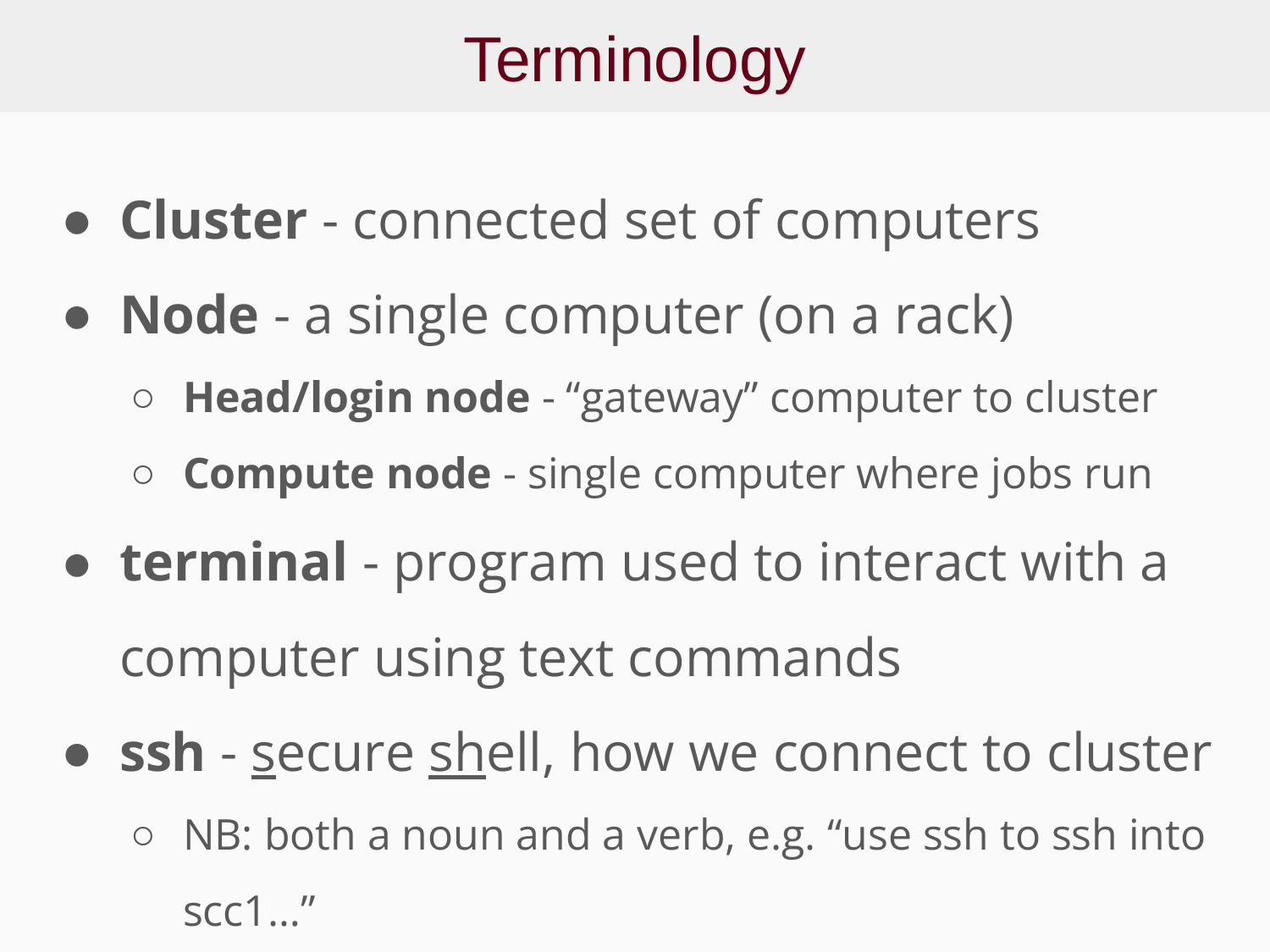

# Terminology
Cluster - connected set of computers
Node - a single computer (on a rack)
Head/login node - “gateway” computer to cluster
Compute node - single computer where jobs run
terminal - program used to interact with a computer using text commands
ssh - secure shell, how we connect to cluster
NB: both a noun and a verb, e.g. “use ssh to ssh into scc1…”